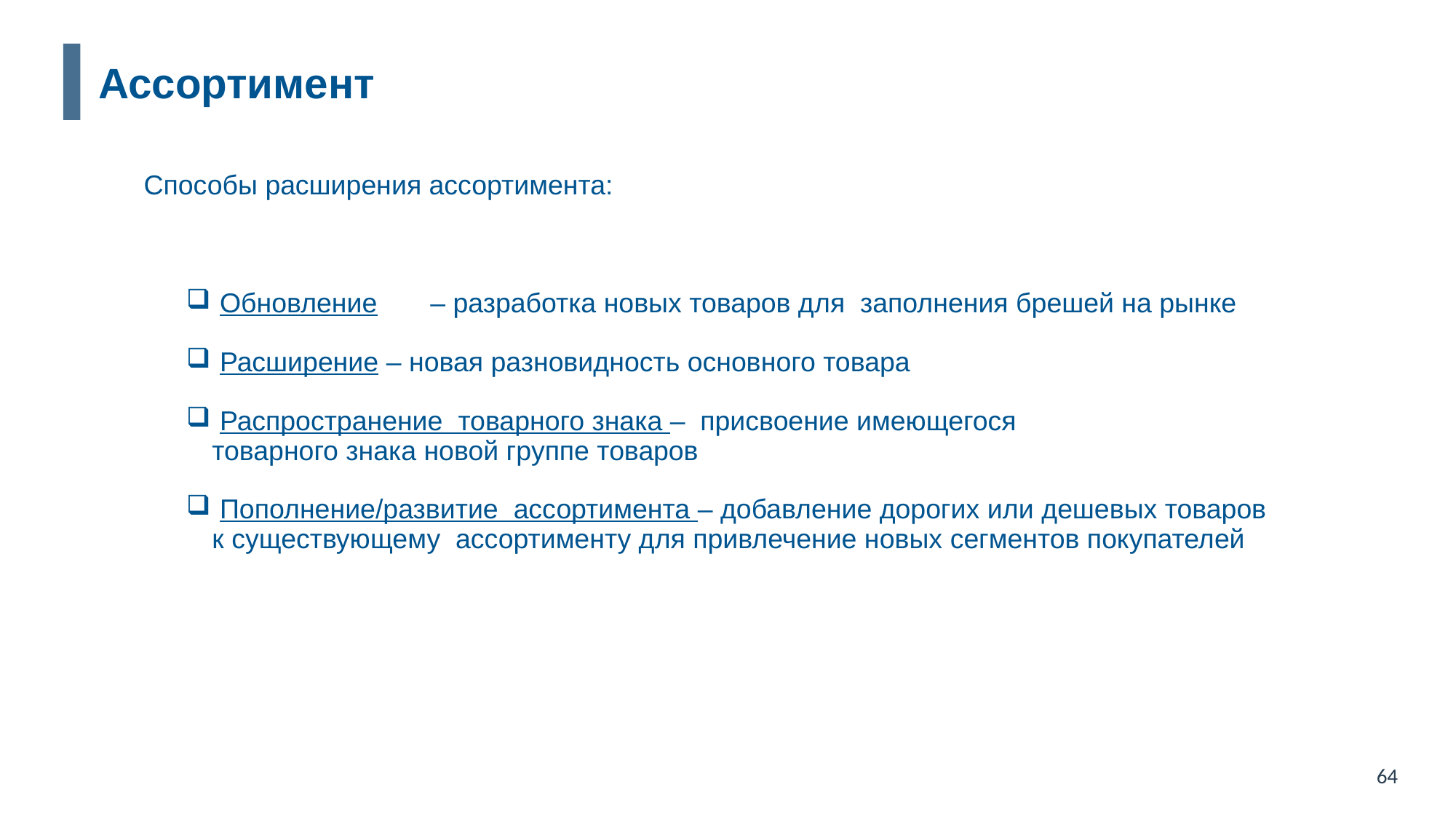

Ассортимент
Способы расширения ассортимента:

 Обновление 	– разработка новых товаров для  заполнения брешей на рынке

 Расширение – новая разновидность основного товара

 Распространение  товарного знака –  присвоение имеющегося 		 товарного знака новой группе товаров

 Пополнение/развитие  ассортимента – добавление дорогих или дешевых товаров к существующему  ассортименту для привлечение новых сегментов покупателей
64